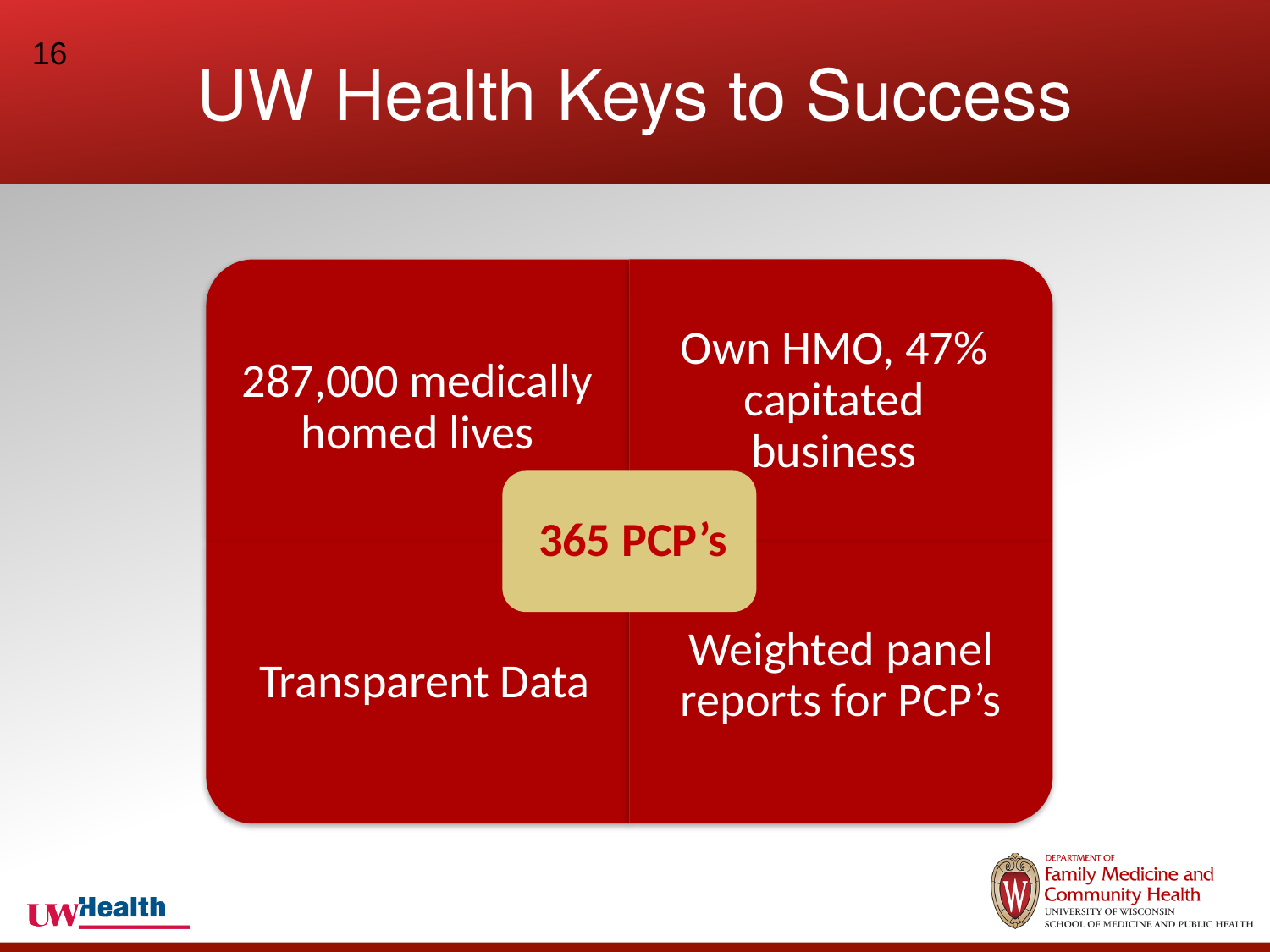

# UW Health Keys to Success
16
287,000 medically homed lives
Own HMO, 47% capitated business
Transparent Data
Weighted panel reports for PCP’s
365 PCP’s